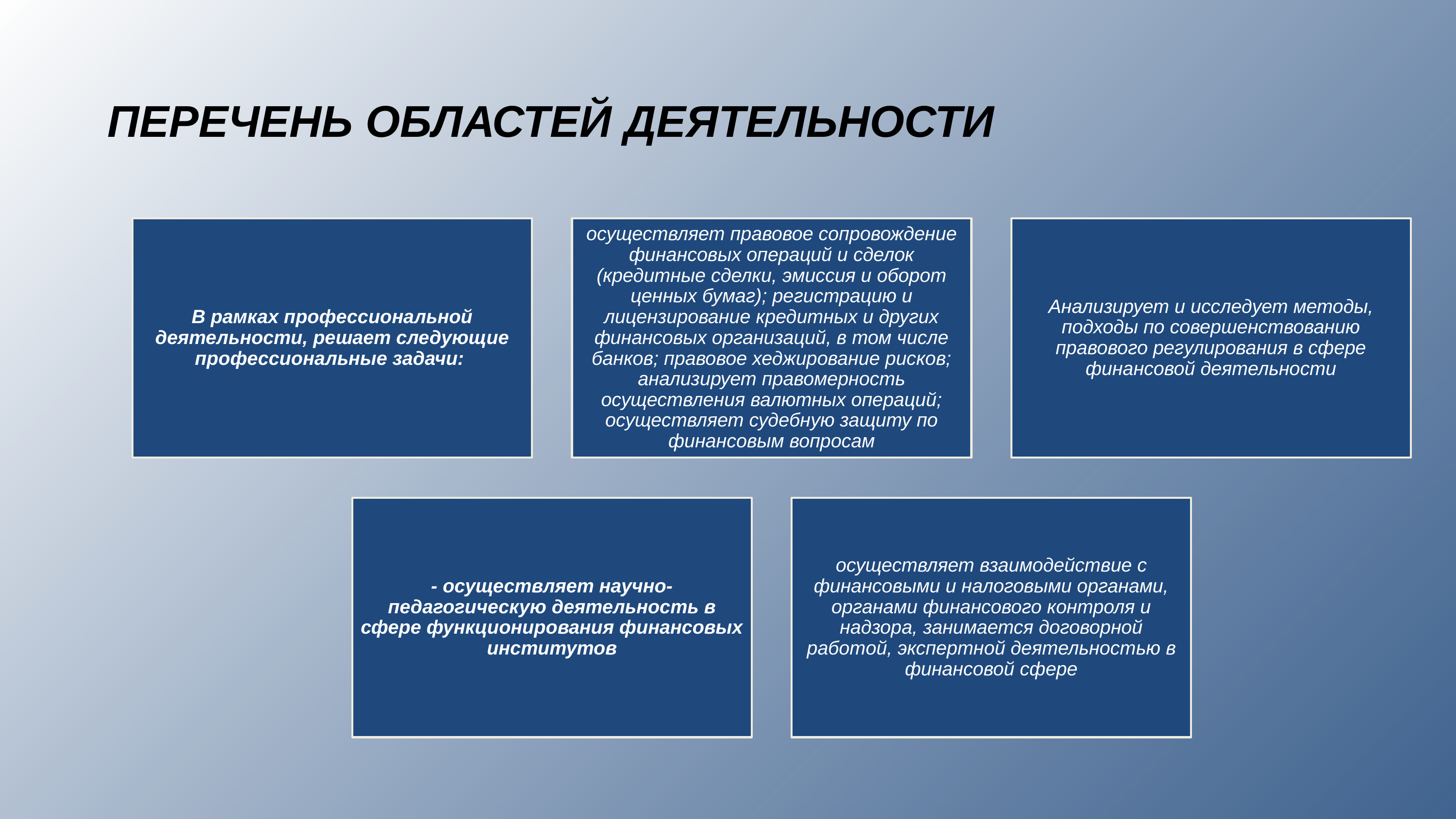

ПЕРЕЧЕНЬ ОБЛАСТЕЙ ДЕЯТЕЛЬНОСТИ
В рамках профессиональной деятельности, решает следующие профессиональные задачи:
осуществляет правовое сопровождение финансовых операций и сделок (кредитные сделки, эмиссия и оборот ценных бумаг); регистрацию и лицензирование кредитных и других финансовых организаций, в том числе банков; правовое хеджирование рисков; анализирует правомерность осуществления валютных операций; осуществляет судебную защиту по финансовым вопросам
Анализирует и исследует методы, подходы по совершенствованию правового регулирования в сфере финансовой деятельности
- осуществляет научно-педагогическую деятельность в сфере функционирования финансовых институтов
осуществляет взаимодействие с финансовыми и налоговыми органами, органами финансового контроля и надзора, занимается договорной работой, экспертной деятельностью в финансовой сфере